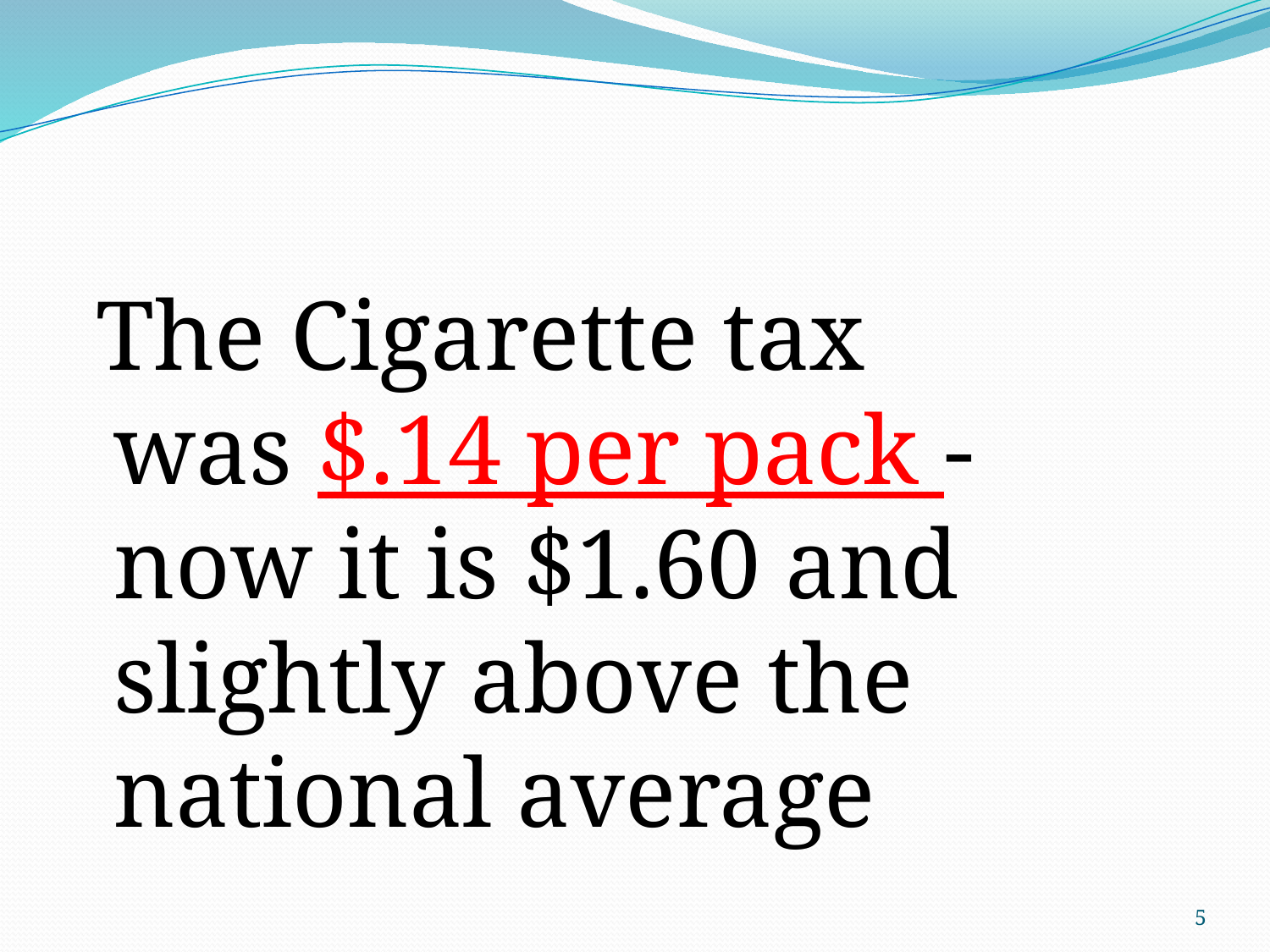

#
 The Cigarette tax was $.14 per pack -  now it is $1.60 and slightly above the national average
5